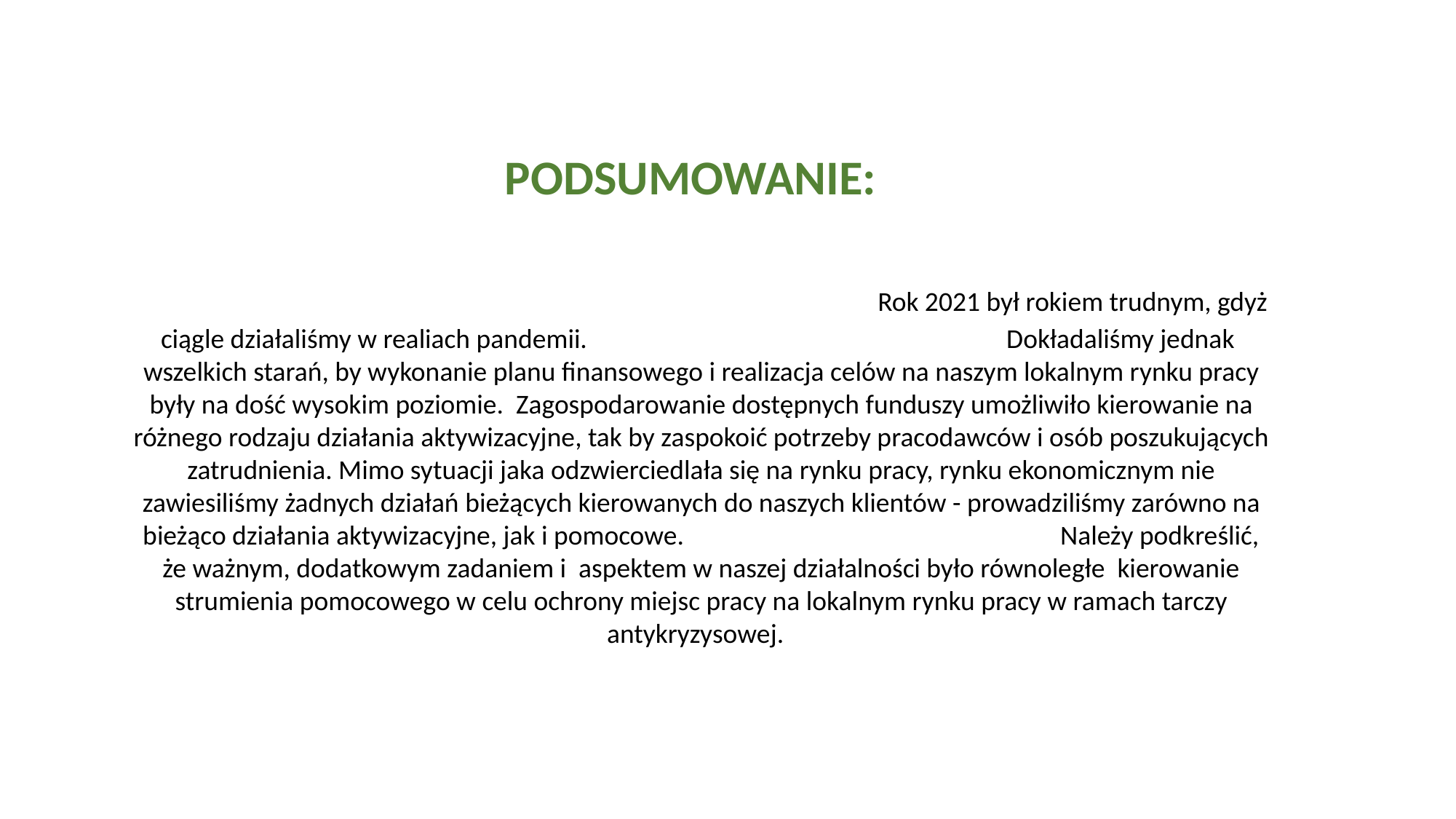

PODSUMOWANIE:
                                                                                                                                                                             Rok 2021 był rokiem trudnym, gdyż ciągle działaliśmy w realiach pandemii.                                                                    Dokładaliśmy jednak  wszelkich starań, by wykonanie planu finansowego i realizacja celów na naszym lokalnym rynku pracy były na dość wysokim poziomie.  Zagospodarowanie dostępnych funduszy umożliwiło kierowanie na różnego rodzaju działania aktywizacyjne, tak by zaspokoić potrzeby pracodawców i osób poszukujących zatrudnienia. Mimo sytuacji jaka odzwierciedlała się na rynku pracy, rynku ekonomicznym nie zawiesiliśmy żadnych działań bieżących kierowanych do naszych klientów - prowadziliśmy zarówno na bieżąco działania aktywizacyjne, jak i pomocowe.                                                             Należy podkreślić, że ważnym, dodatkowym zadaniem i  aspektem w naszej działalności było równoległe  kierowanie strumienia pomocowego w celu ochrony miejsc pracy na lokalnym rynku pracy w ramach tarczy antykryzysowej.